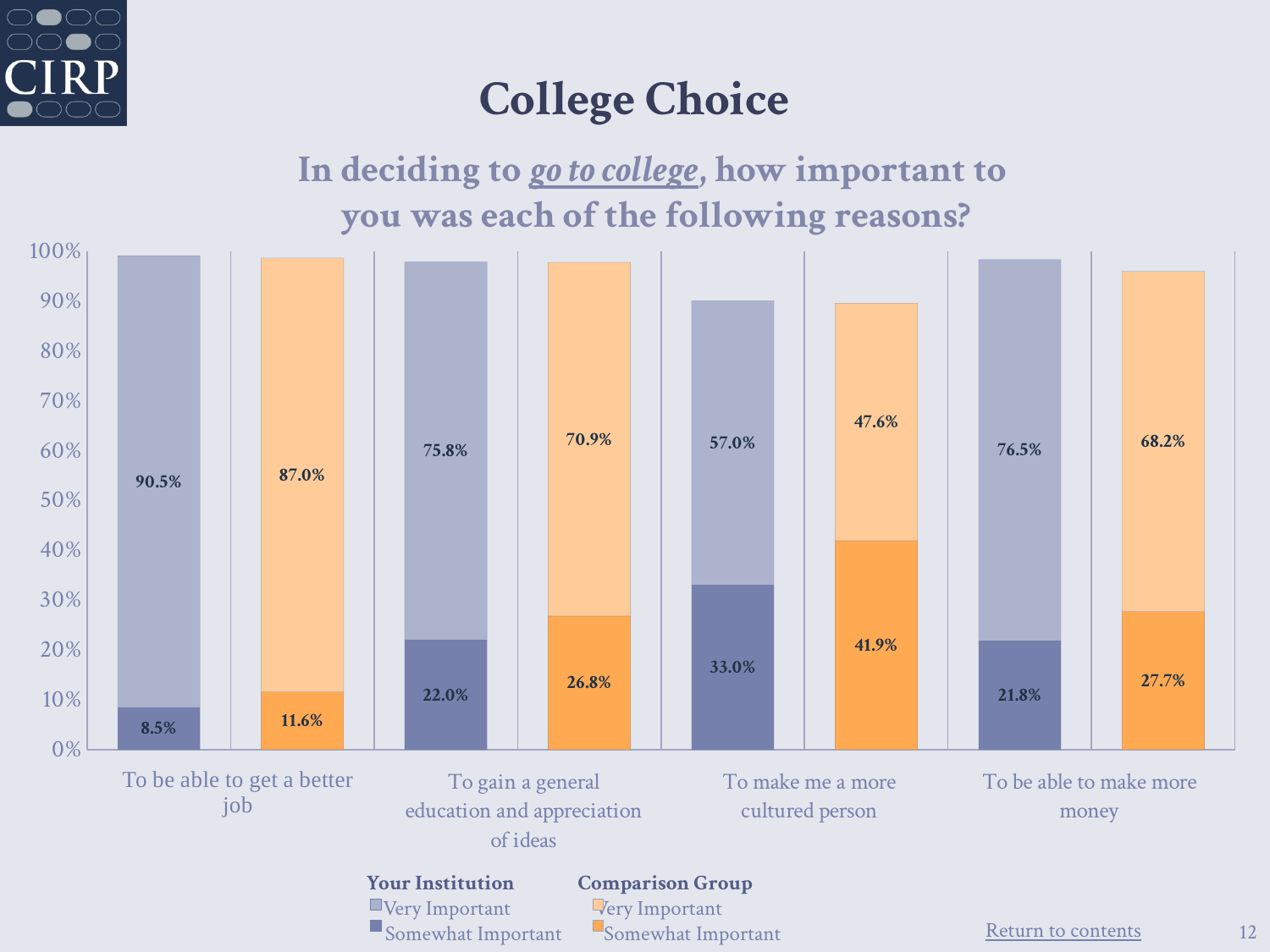

# College Choice
In deciding to go to college, how important to
you was each of the following reasons?

### Chart

| Category | Somewhat Important | Very Important |
|---|---|---|
| Your Institution | 0.085 | 0.905 |
| Comparison Group | 0.116 | 0.87 |
| Your Institution | 0.22 | 0.758 |
| Comparison Group | 0.268 | 0.709 |
| Your Institution | 0.33 | 0.57 |
| Comparison Group | 0.419 | 0.476 |
| Your Institution | 0.218 | 0.765 |
| Comparison Group | 0.277 | 0.682 |
 Your Institution               Comparison Group
     Very Important                  Very Important
     Somewhat Important         Somewhat Important
12